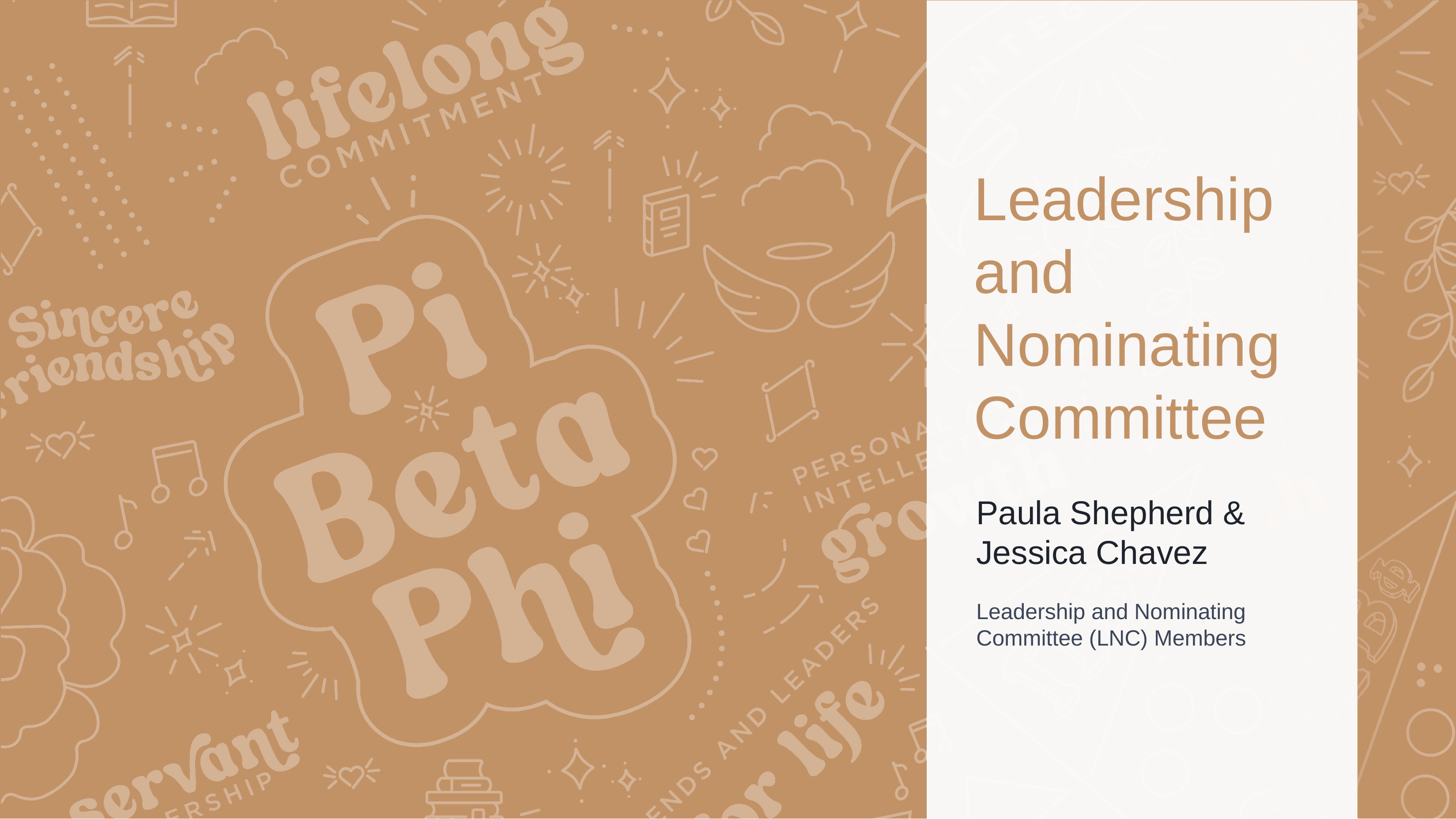

# Leadership and Nominating Committee
Paula Shepherd & Jessica Chavez

Leadership and Nominating Committee (LNC) Members